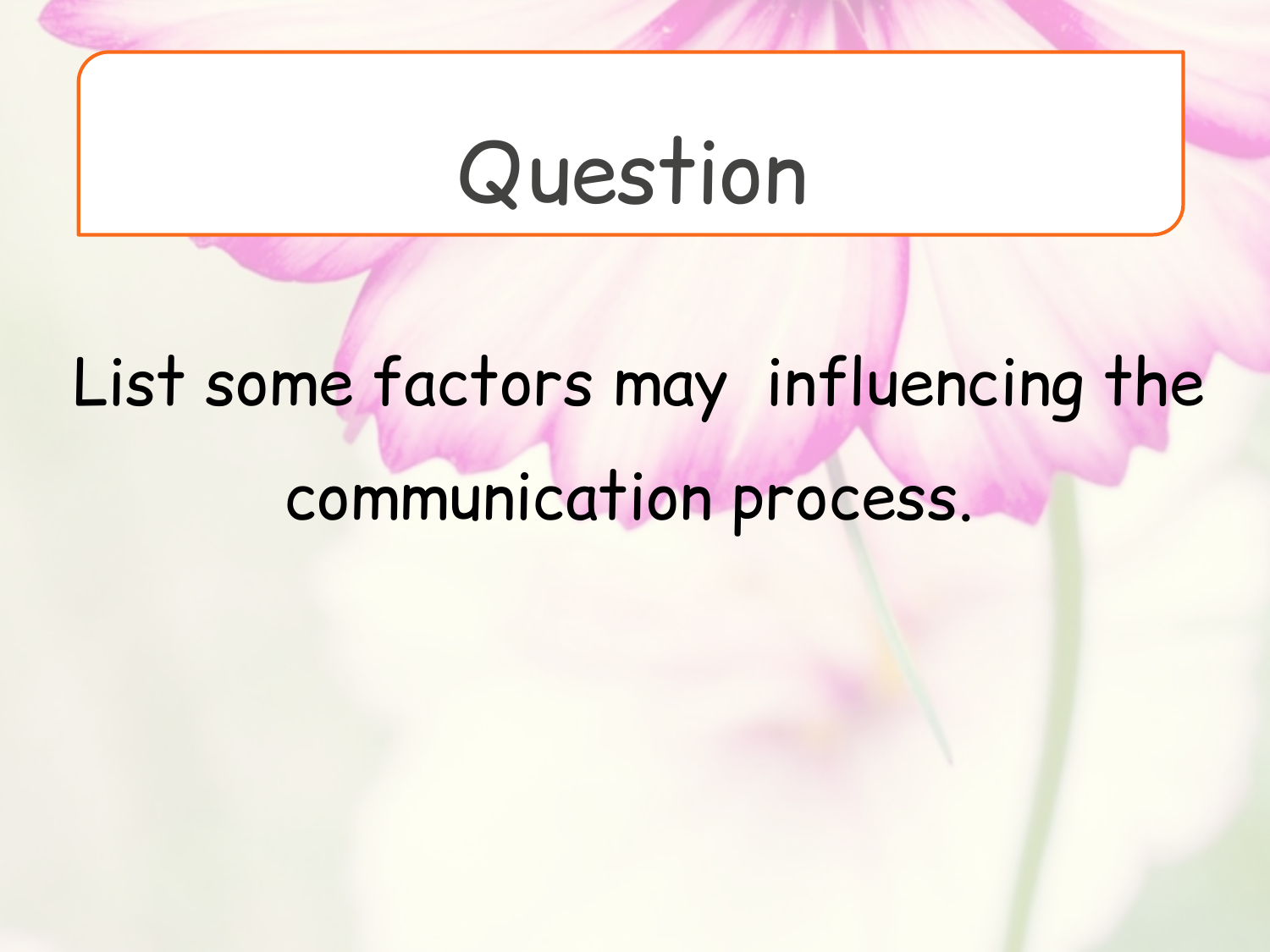

Question
List some factors may  influencing the communication process.